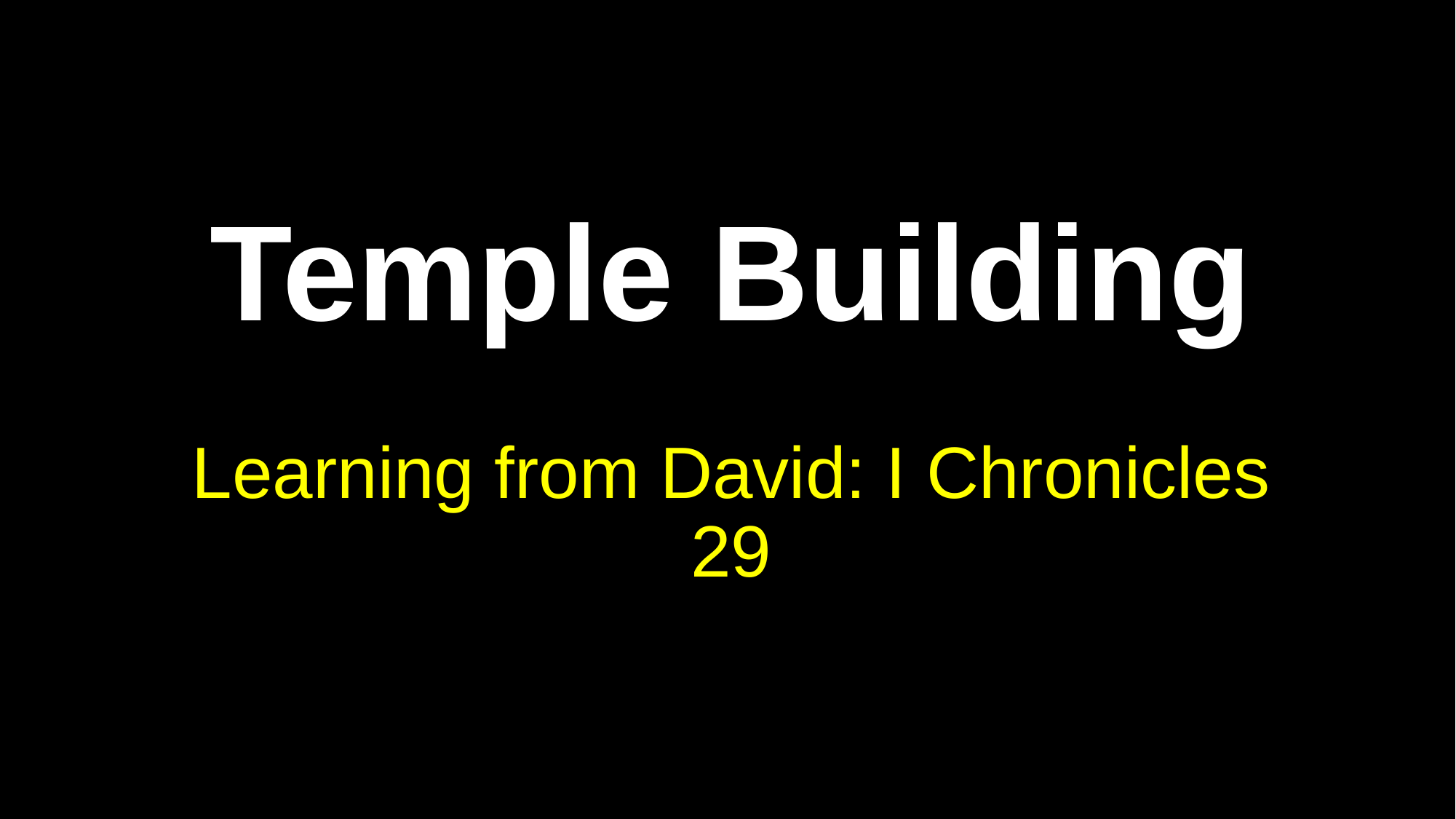

# Temple Building
Learning from David: I Chronicles 29